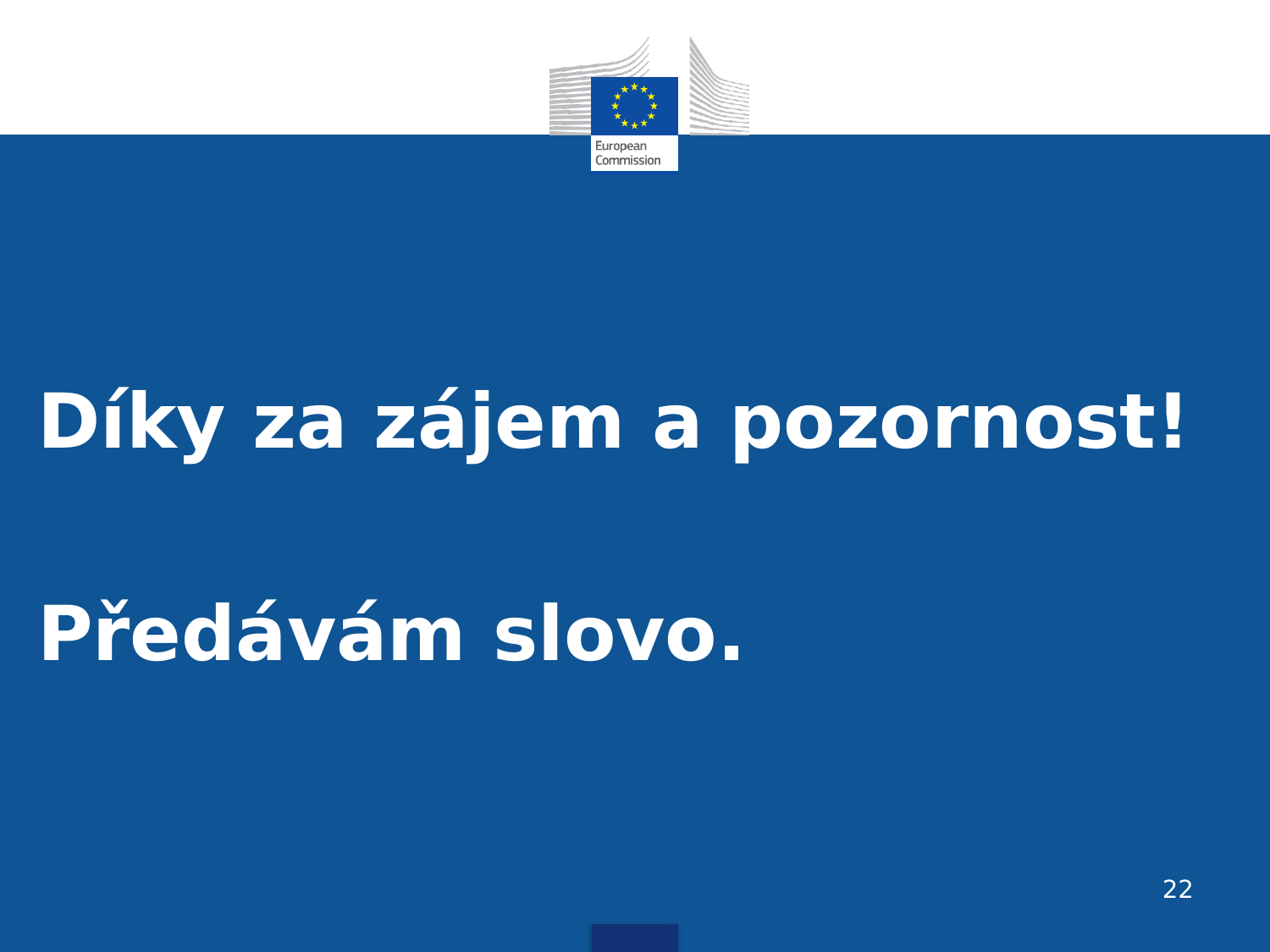

Díky za zájem a pozornost!

Předávám slovo.
22